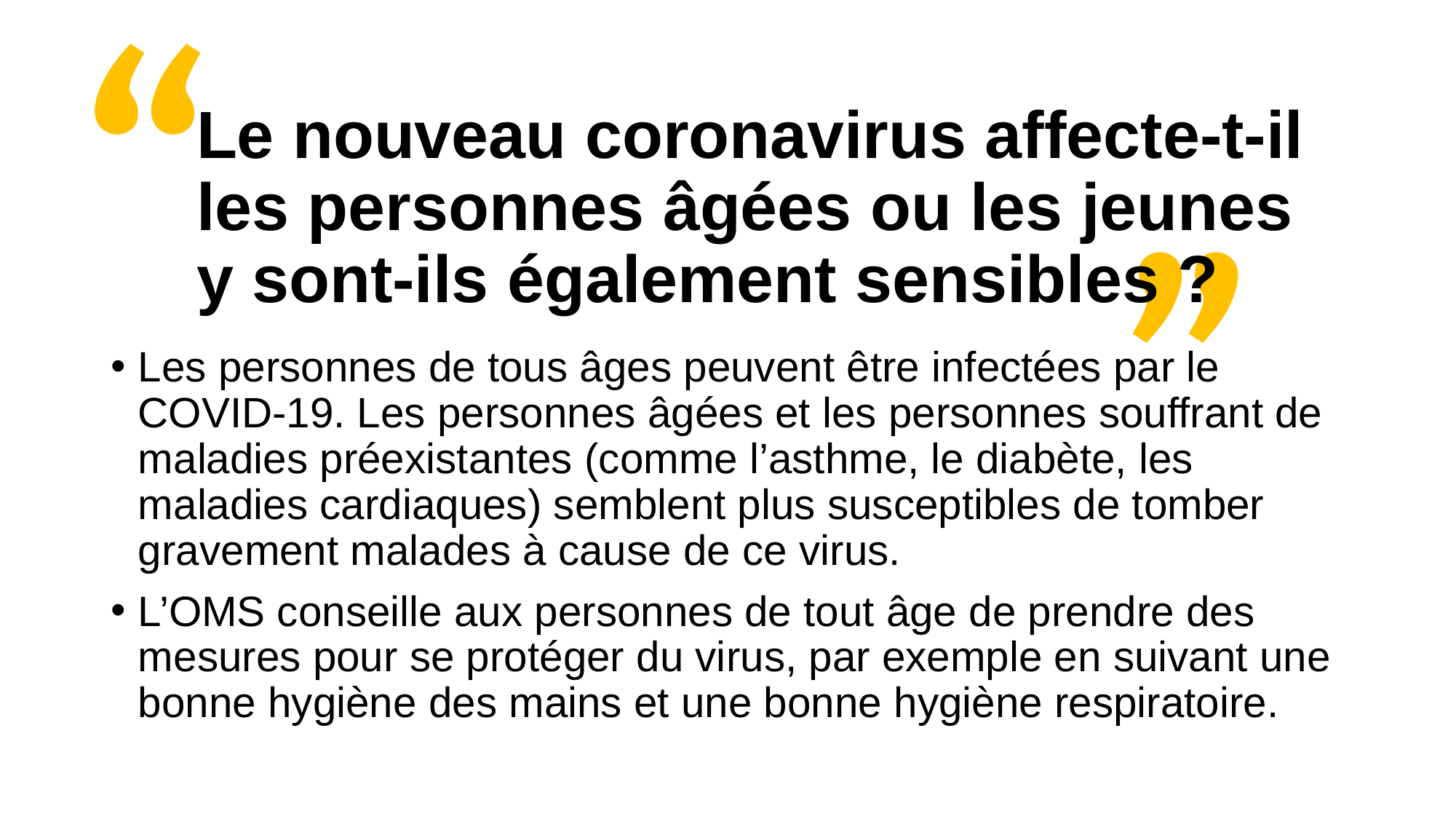

“
# Le nouveau coronavirus affecte-t-il les personnes âgées ou les jeunes y sont-ils également sensibles ?
”
Les personnes de tous âges peuvent être infectées par le COVID-19. Les personnes âgées et les personnes souffrant de maladies préexistantes (comme l’asthme, le diabète, les maladies cardiaques) semblent plus susceptibles de tomber gravement malades à cause de ce virus.
L’OMS conseille aux personnes de tout âge de prendre des mesures pour se protéger du virus, par exemple en suivant une bonne hygiène des mains et une bonne hygiène respiratoire.